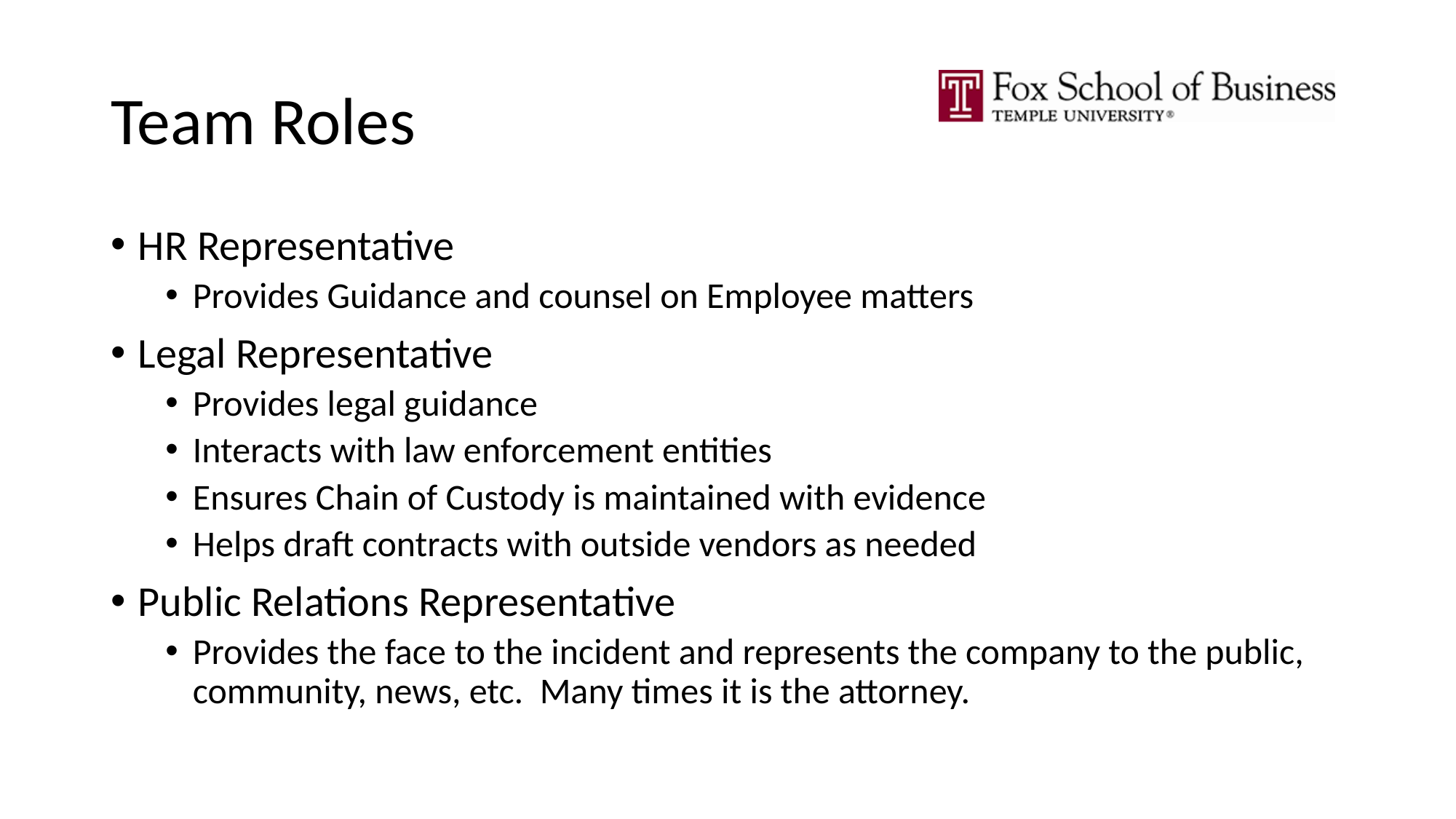

# Team Roles
HR Representative
Provides Guidance and counsel on Employee matters
Legal Representative
Provides legal guidance
Interacts with law enforcement entities
Ensures Chain of Custody is maintained with evidence
Helps draft contracts with outside vendors as needed
Public Relations Representative
Provides the face to the incident and represents the company to the public, community, news, etc.  Many times it is the attorney.